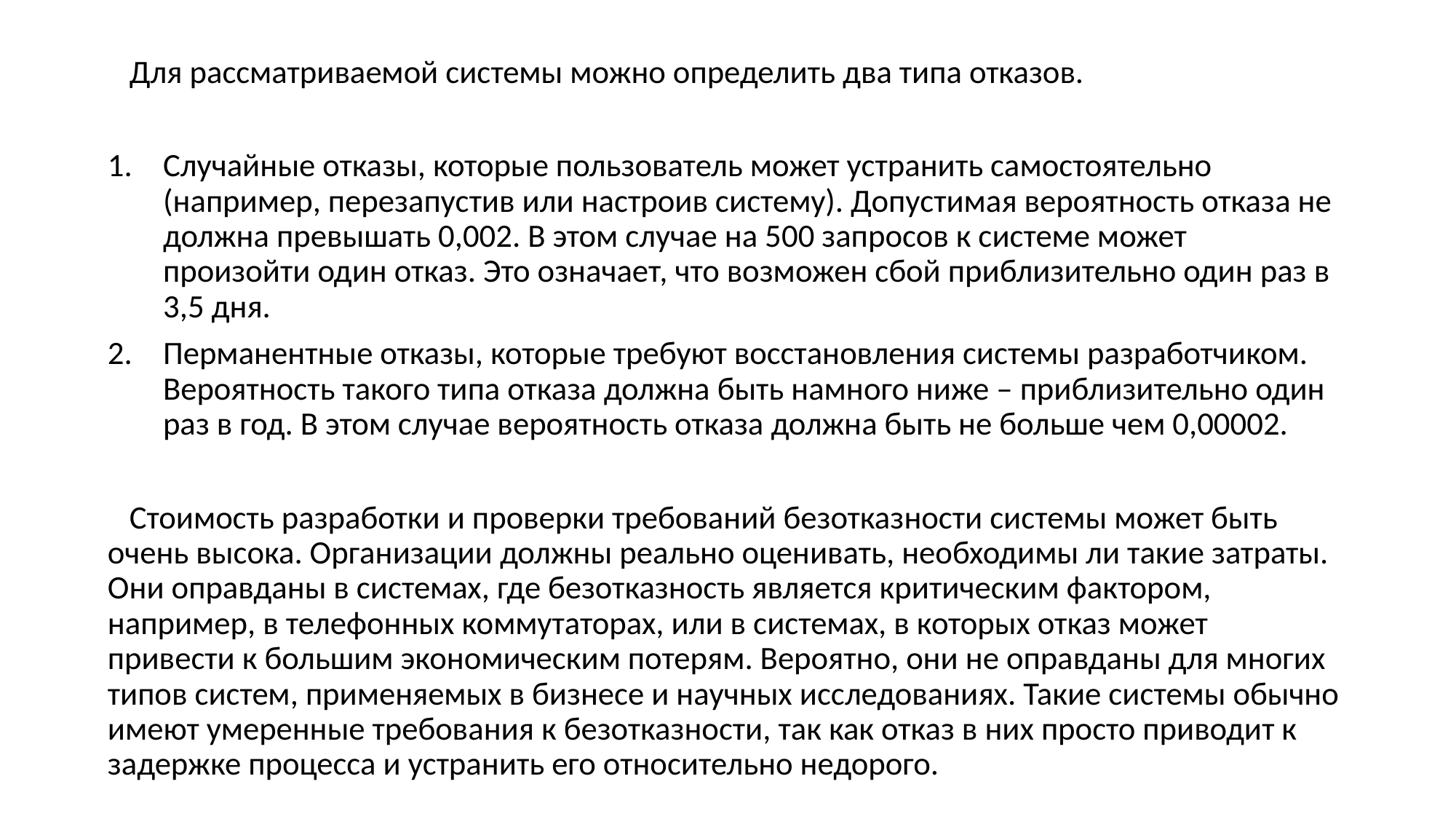

Для рассматриваемой системы можно определить два типа отказов.

Случайные отказы, которые пользователь может устранить самостоятельно (например, перезапустив или настроив систему). Допустимая вероятность отказа не должна превышать 0,002. В этом случае на 500 запросов к системе может произойти один отказ. Это означает, что возможен сбой приблизительно один раз в 3,5 дня.
Перманентные отказы, которые требуют восстановления системы разработчиком. Вероятность такого типа отказа должна быть намного ниже – приблизительно один раз в год. В этом случае вероятность отказа должна быть не больше чем 0,00002.

   Стоимость разработки и проверки требований безотказности системы может быть очень высока. Организации должны реально оценивать, необходимы ли такие затраты. Они оправданы в системах, где безотказность является критическим фактором, например, в телефонных коммутаторах, или в системах, в которых отказ может привести к большим экономическим потерям. Вероятно, они не оправданы для многих типов систем, применяемых в бизнесе и научных исследованиях. Такие системы обычно имеют умеренные требования к безотказности, так как отказ в них просто приводит к задержке процесса и устранить его относительно недорого.